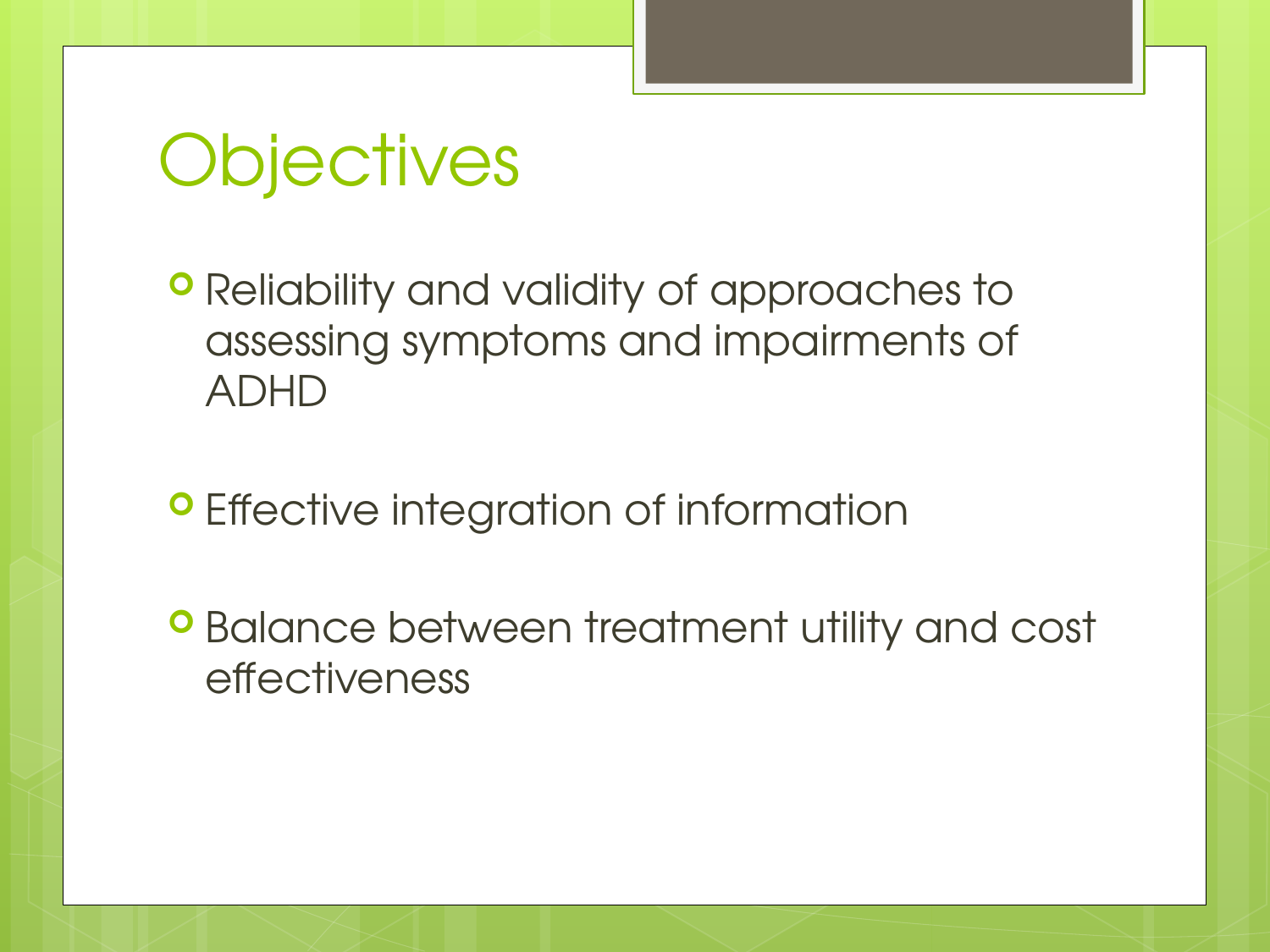

# Objectives
Reliability and validity of approaches to assessing symptoms and impairments of ADHD

Effective integration of information

Balance between treatment utility and cost effectiveness